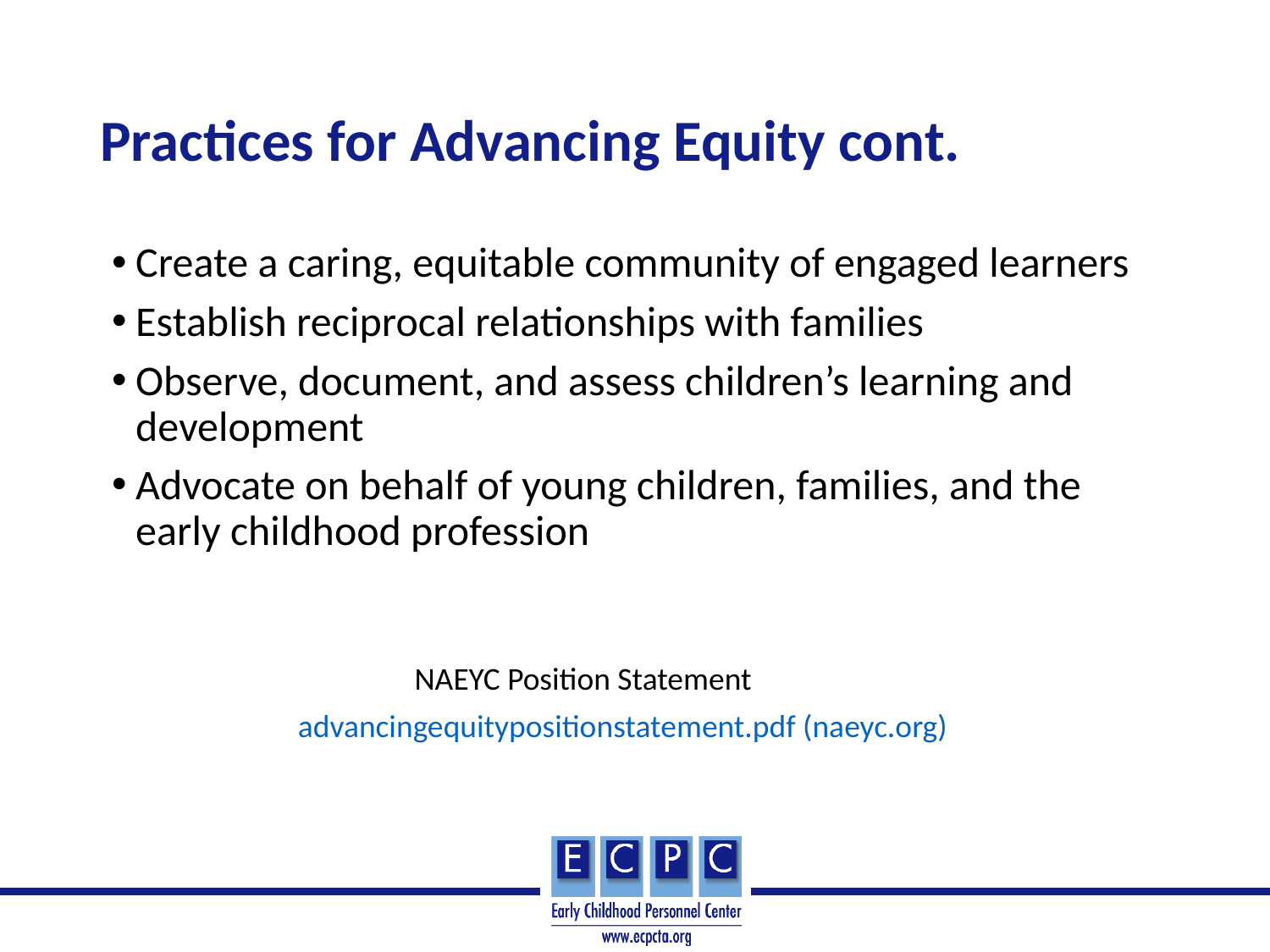

# Practices for Advancing Equity cont.
Create a caring, equitable community of engaged learners
Establish reciprocal relationships with families
Observe, document, and assess children’s learning and development
Advocate on behalf of young children, families, and the early childhood profession

NAEYC Position Statement
advancingequitypositionstatement.pdf (naeyc.org)